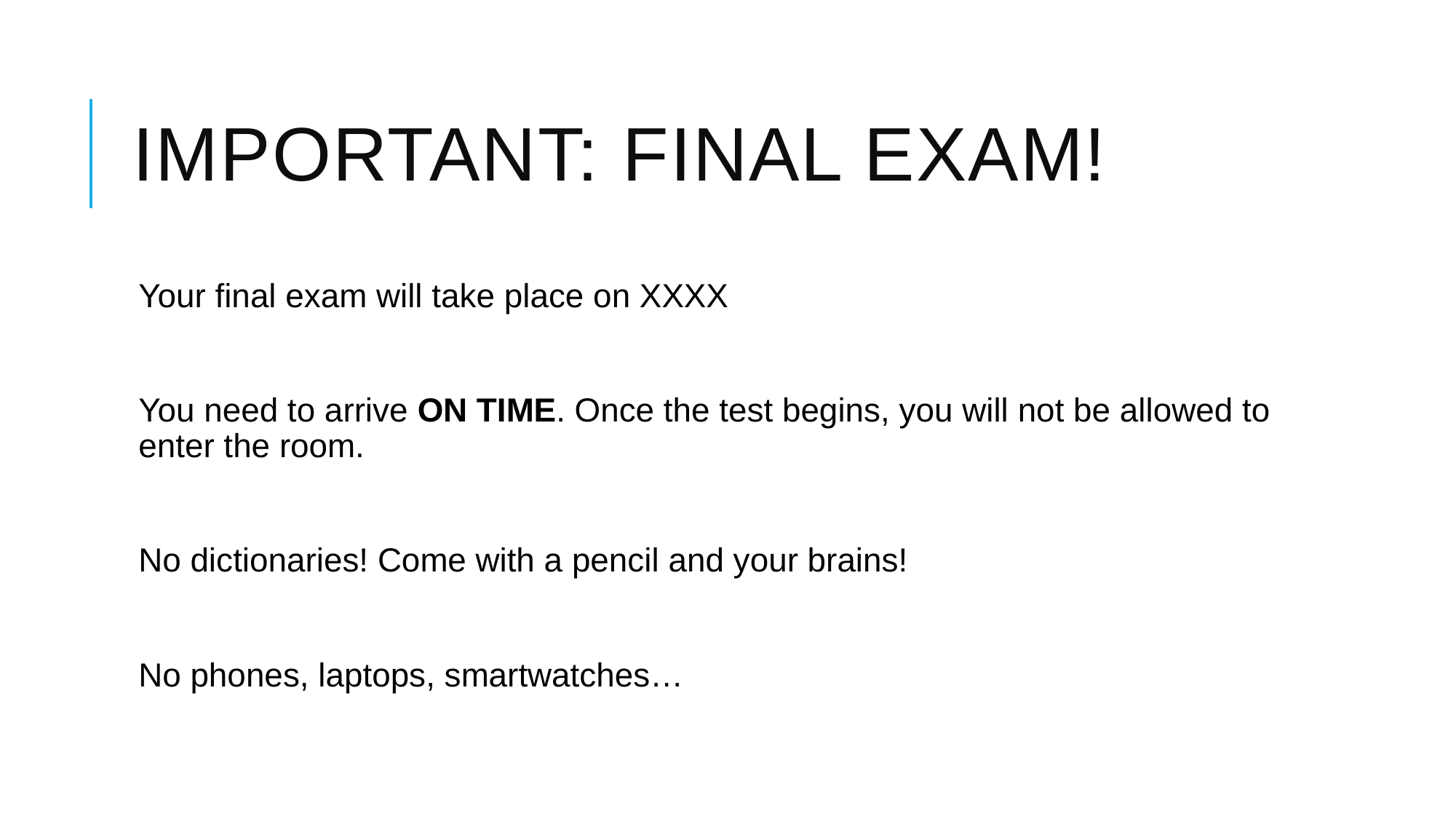

# Important: Final exam!
Your final exam will take place on XXXX

You need to arrive ON TIME. Once the test begins, you will not be allowed to enter the room.

No dictionaries! Come with a pencil and your brains!

No phones, laptops, smartwatches…